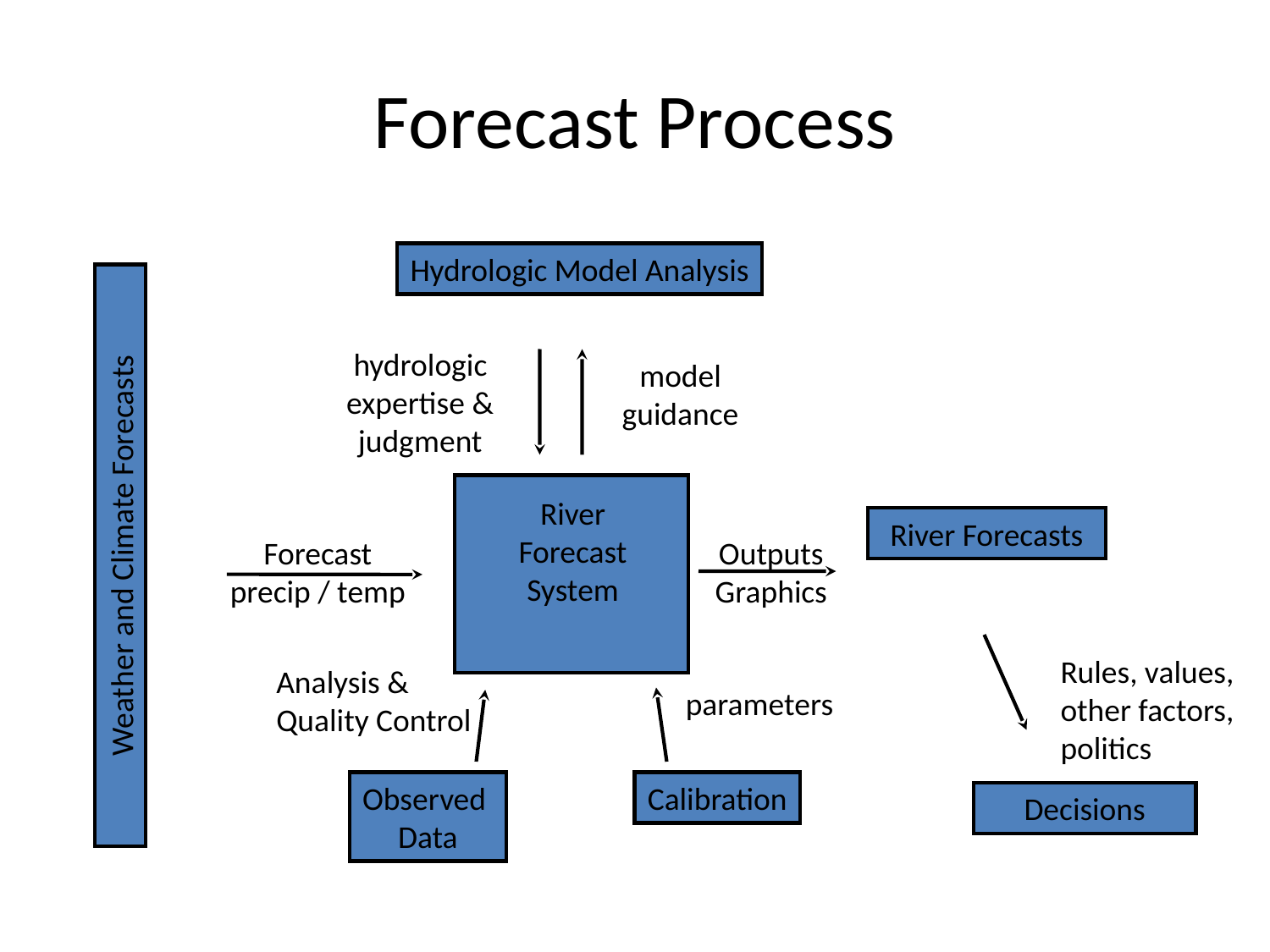

# Forecast Process
Hydrologic Model Analysis
hydrologic
expertise &
judgment

model
guidance

River
Forecast
System
Weather and Climate Forecasts
River Forecasts
Forecast
precip / temp

Outputs
Graphics

Rules, values, other factors, politics
Analysis &
Quality Control
parameters

Observed
Data
Calibration
Decisions